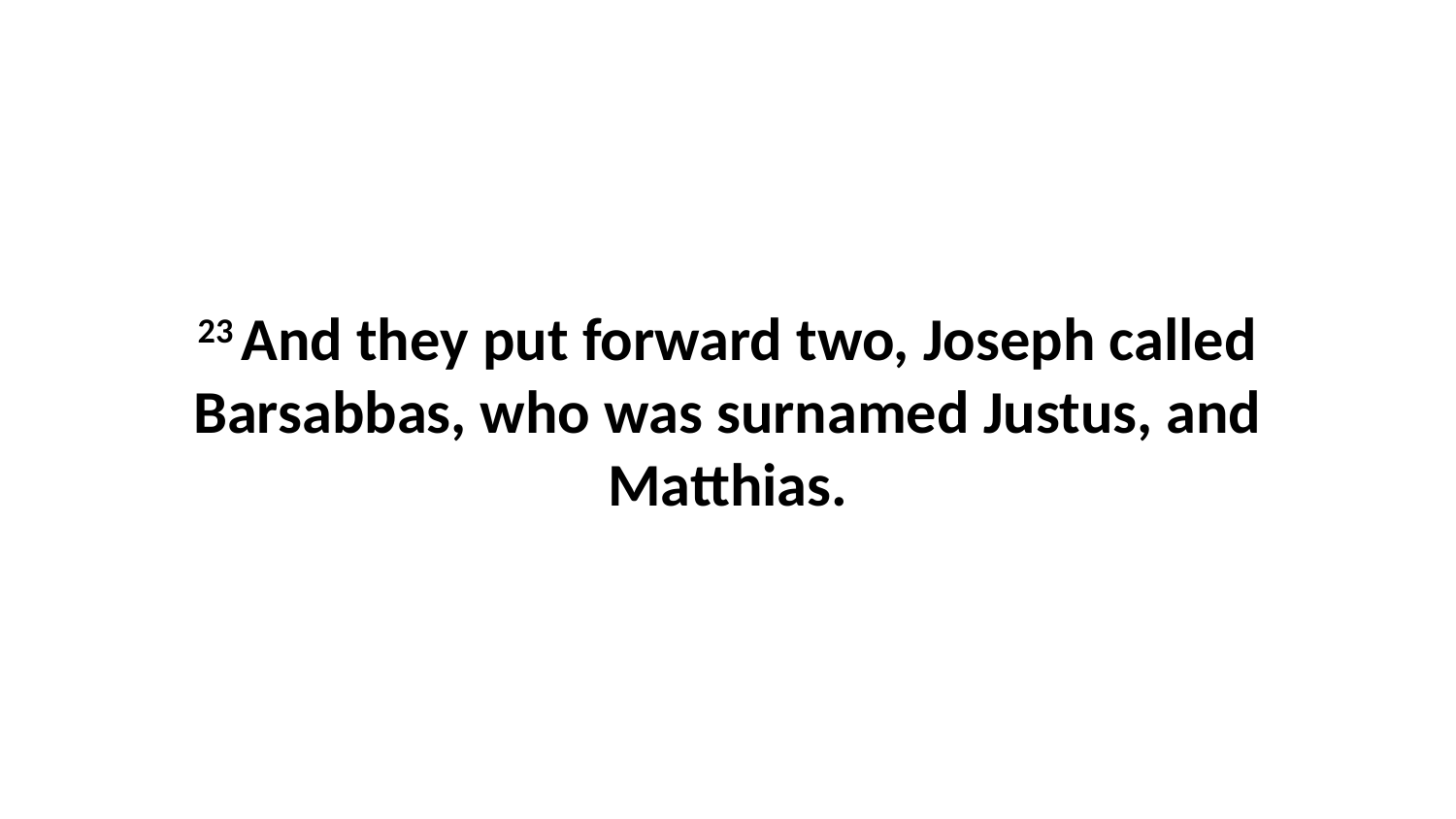

23 And they put forward two, Joseph called Barsabbas, who was surnamed Justus, and Matthias.